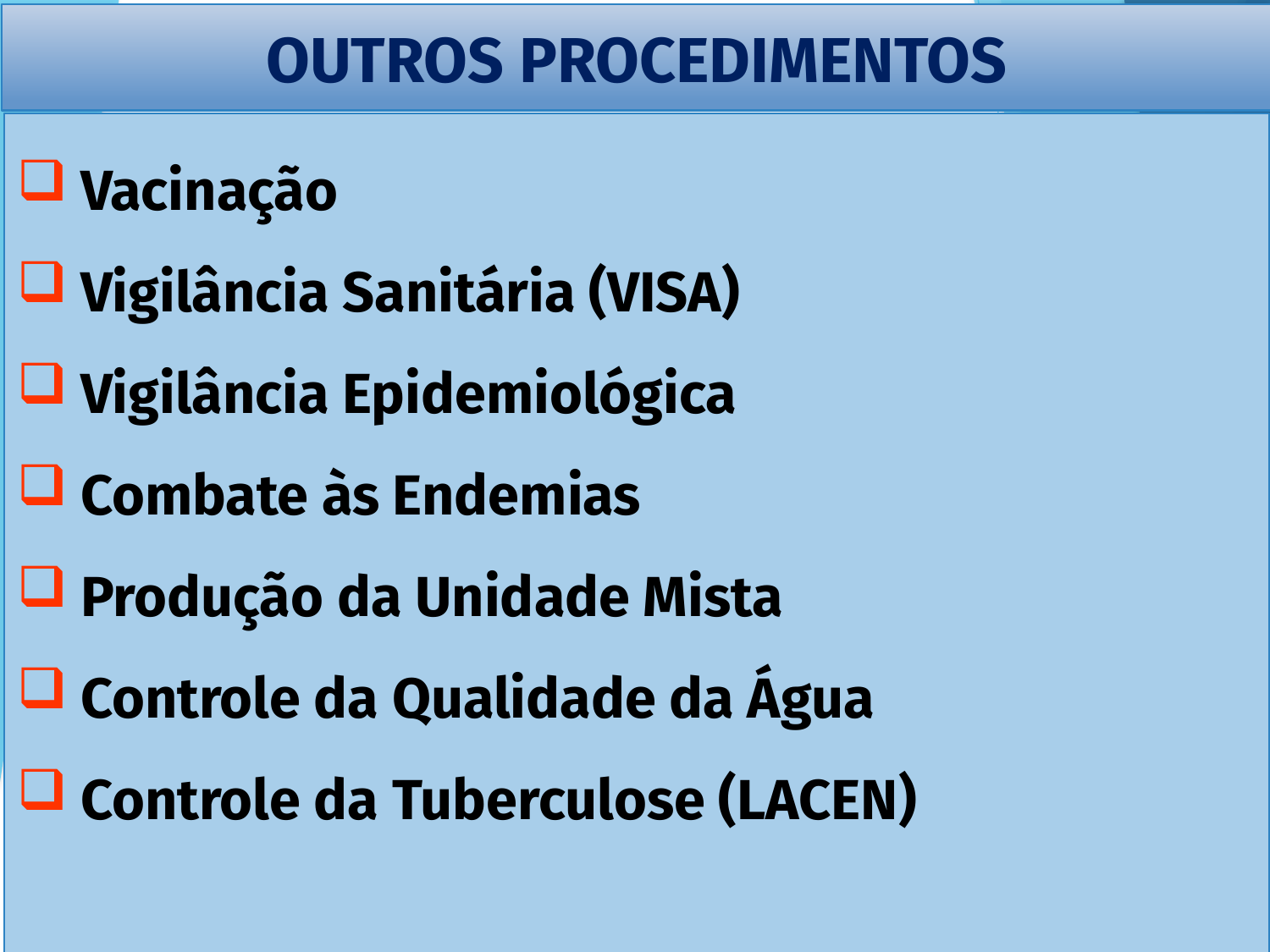

OUTROS PROCEDIMENTOS
Vacinação
Vigilância Sanitária (VISA)
Vigilância Epidemiológica
Combate às Endemias
Produção da Unidade Mista
Controle da Qualidade da Água
Controle da Tuberculose (LACEN)